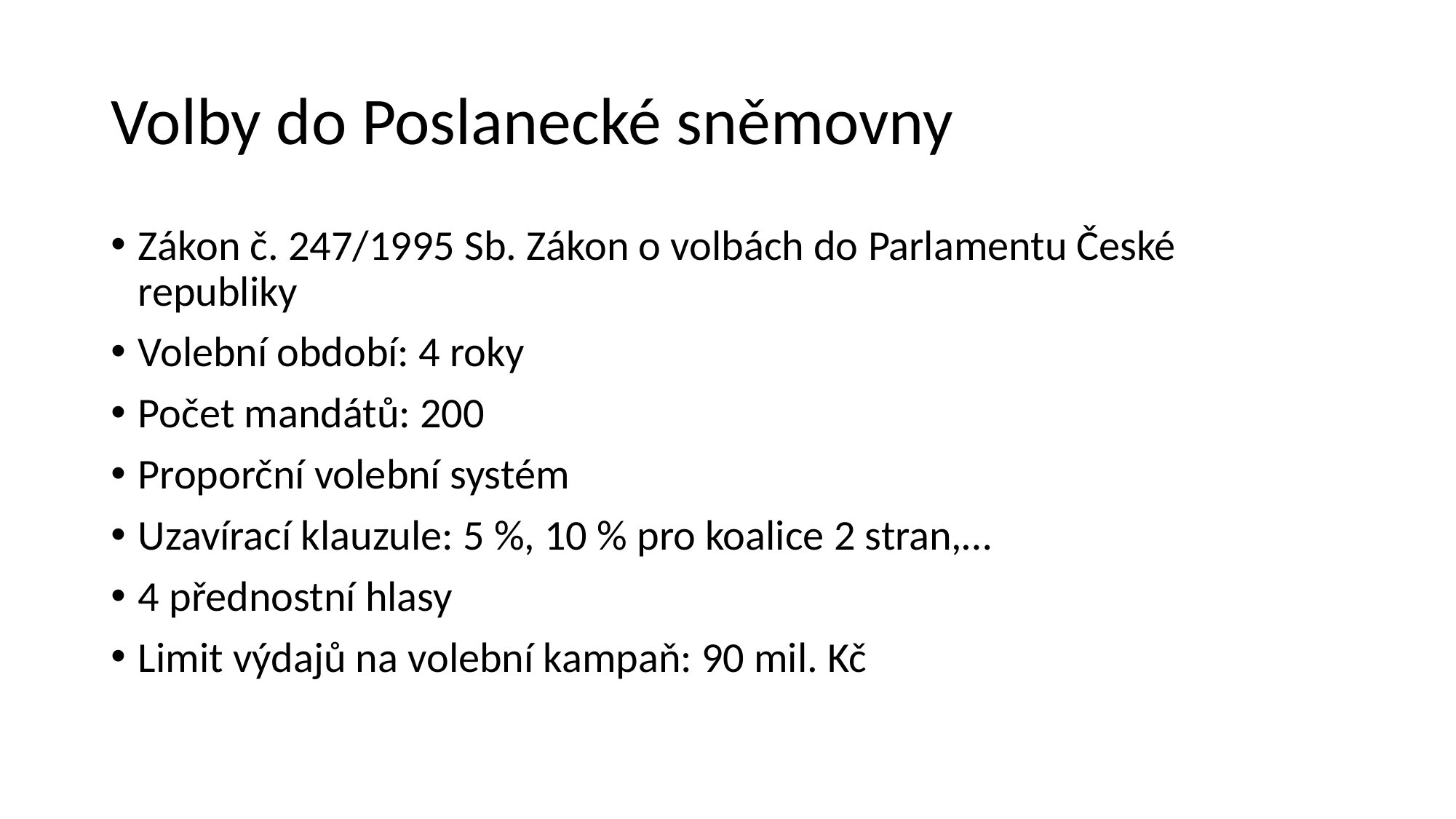

# Volby do Poslanecké sněmovny
Zákon č. 247/1995 Sb. Zákon o volbách do Parlamentu České republiky
Volební období: 4 roky
Počet mandátů: 200
Proporční volební systém
Uzavírací klauzule: 5 %, 10 % pro koalice 2 stran,…
4 přednostní hlasy
Limit výdajů na volební kampaň: 90 mil. Kč